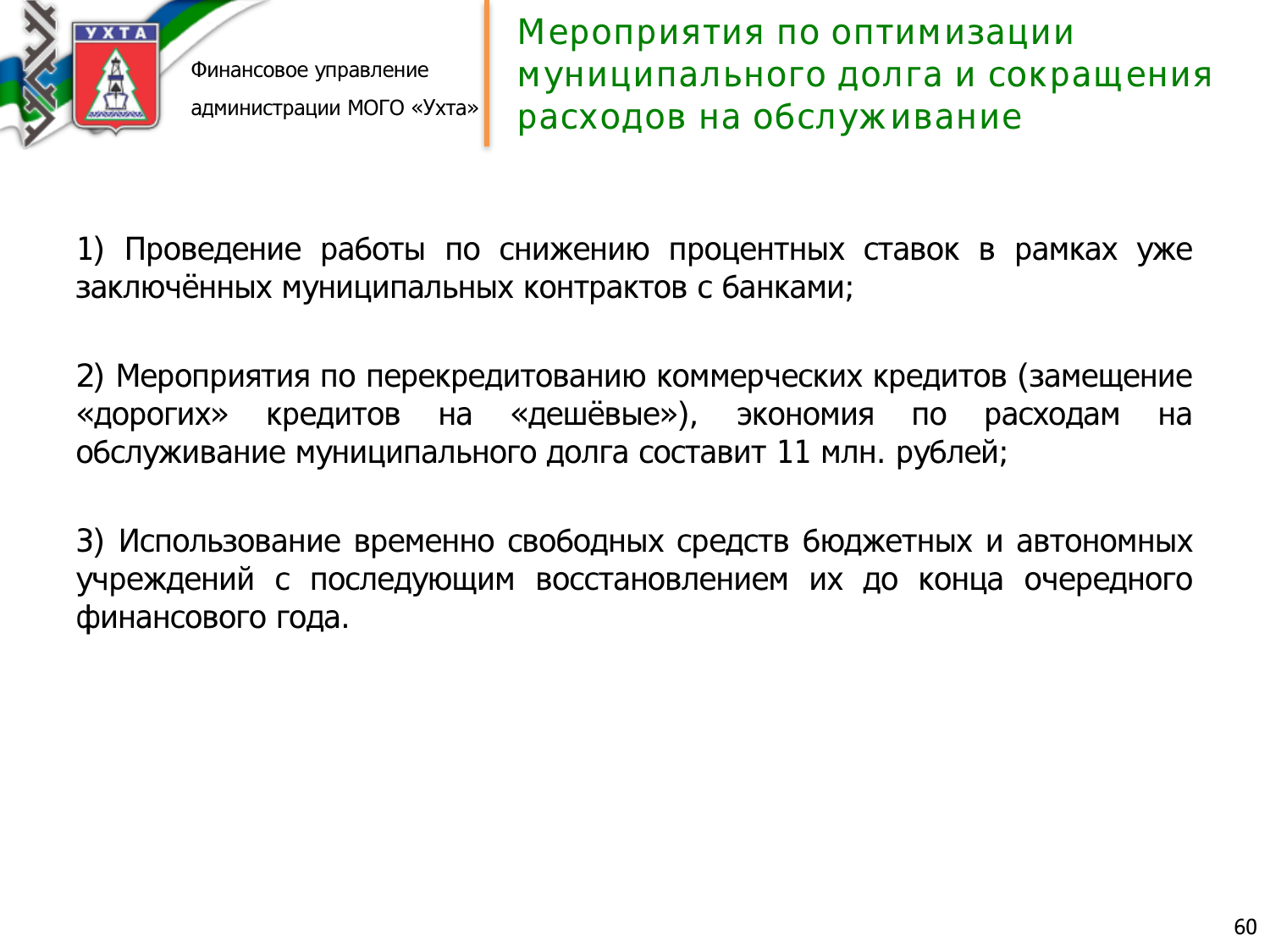

# Мероприятия по оптимизации муниципального долга и сокращения расходов на обслуживание
1) Проведение работы по снижению процентных ставок в рамках уже заключённых муниципальных контрактов с банками;

2) Мероприятия по перекредитованию коммерческих кредитов (замещение «дорогих» кредитов на «дешёвые»), экономия по расходам на обслуживание муниципального долга составит 11 млн. рублей;

3) Использование временно свободных средств бюджетных и автономных учреждений с последующим восстановлением их до конца очередного финансового года.

60